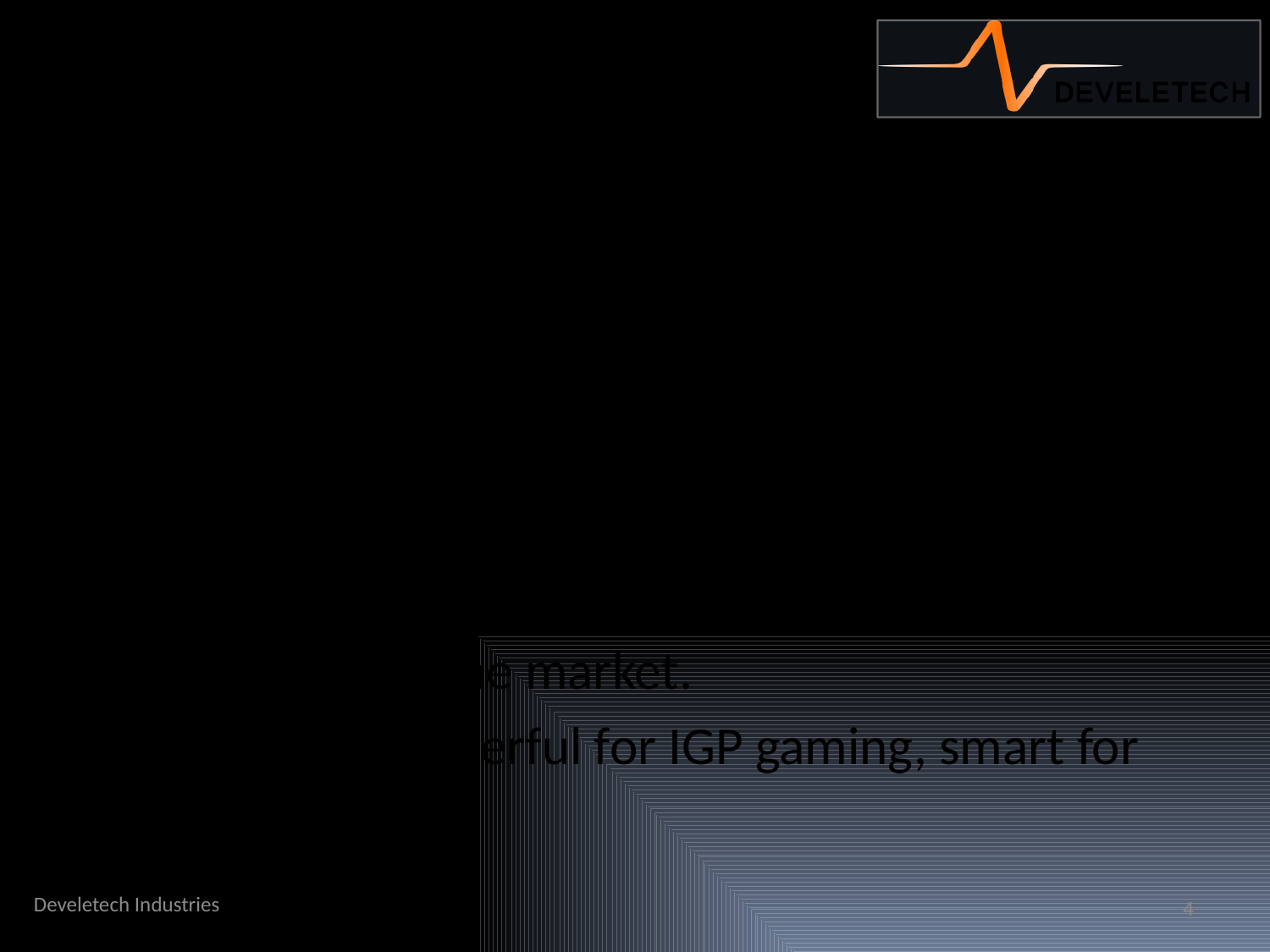

# The New Products!
The Knomatico: our lightest, fastest, most powerful tablet yet.
The GeoExis: a lightning-fast mobile phone that supports our new Integrated Gaming Platform (IGP).
The Handia: the most advanced web-based TV experience on the market.
The Melius: powerful for IGP gaming, smart for work.
Develetech Industries
4